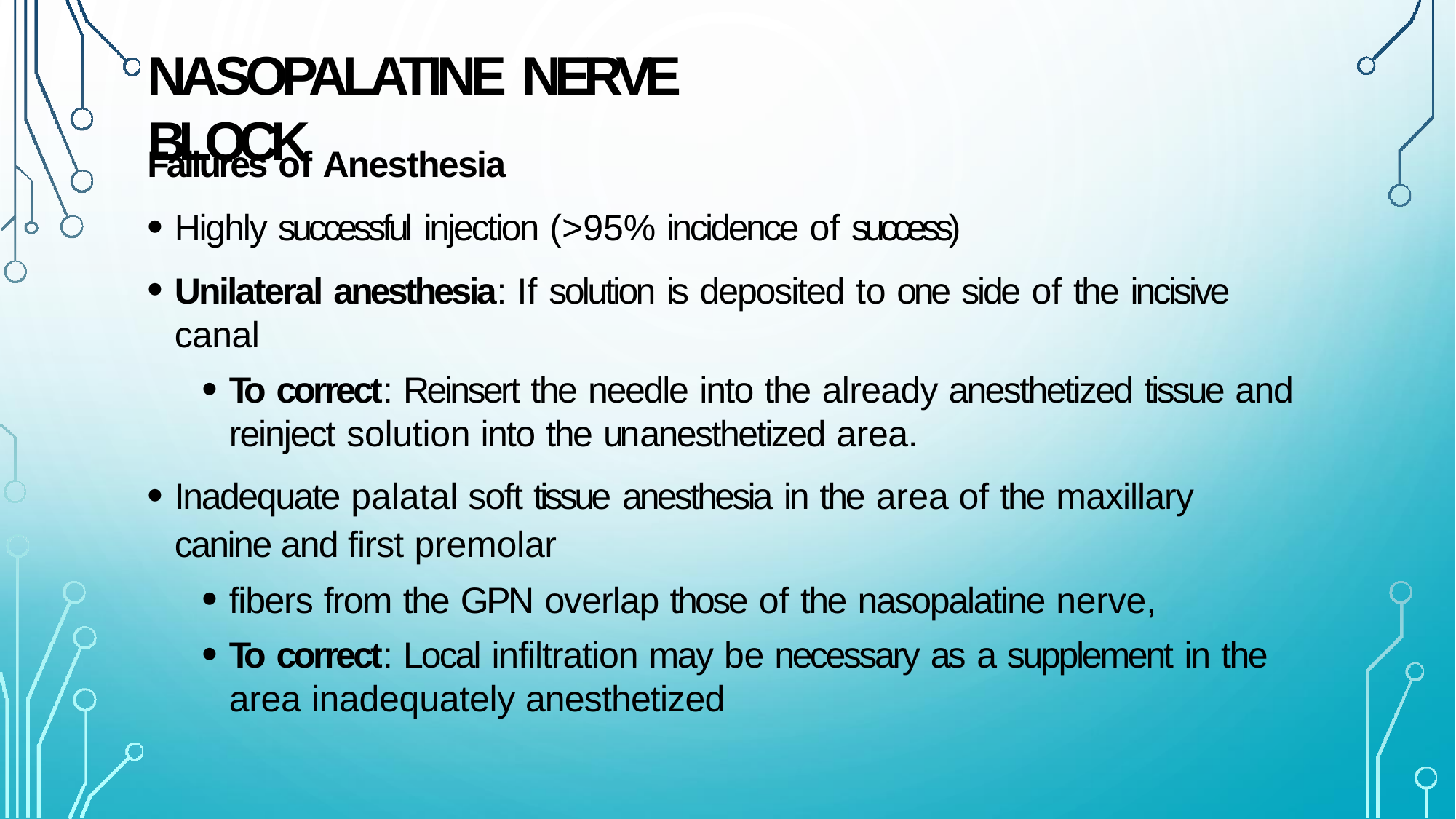

# NASOPALATINE NERVE BLOCK
Failures of Anesthesia
Highly successful injection (>95% incidence of success)
Unilateral anesthesia: If solution is deposited to one side of the incisive canal
To correct: Reinsert the needle into the already anesthetized tissue and reinject solution into the unanesthetized area.
Inadequate palatal soft tissue anesthesia in the area of the maxillary canine and first premolar
fibers from the GPN overlap those of the nasopalatine nerve,
To correct: Local infiltration may be necessary as a supplement in the area inadequately anesthetized